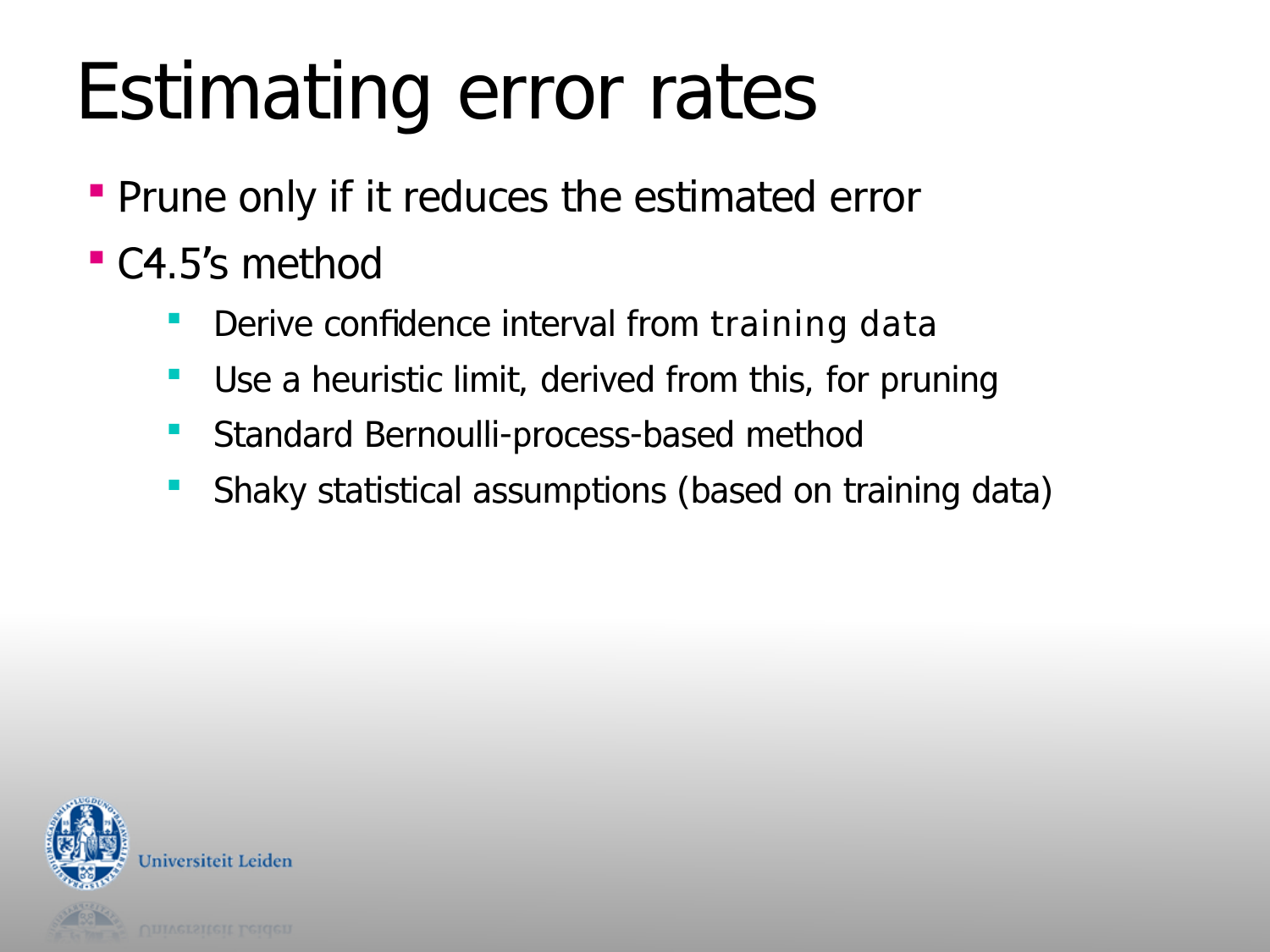

# Estimating error rates
Prune only if it reduces the estimated error
C4.5’s method
Derive confidence interval from training data
Use a heuristic limit, derived from this, for pruning
Standard Bernoulli-process-based method
Shaky statistical assumptions (based on training data)